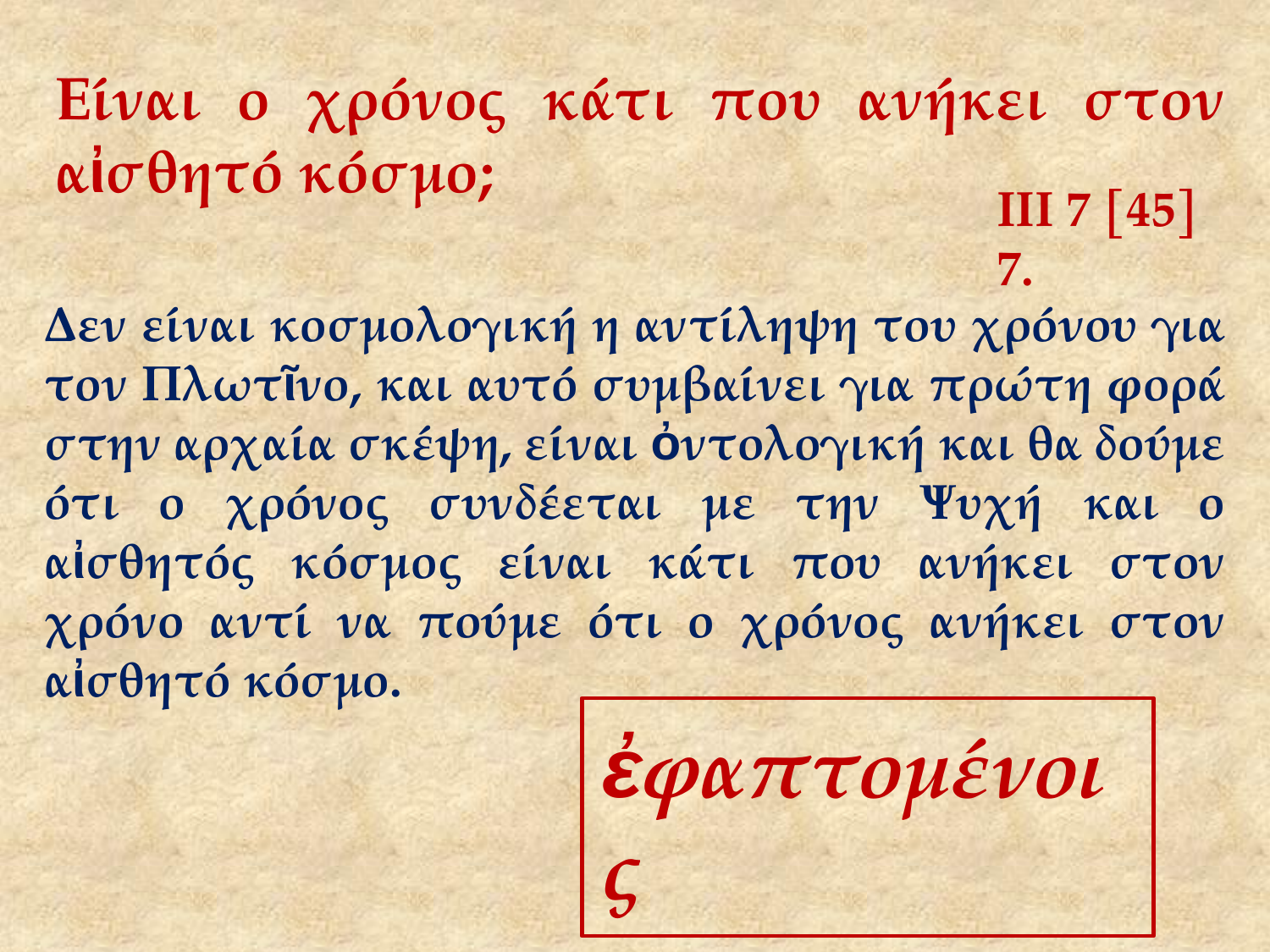

# Είναι ο χρόνος κάτι που ανήκει στον αἰσθητό κόσμο;
ΙΙΙ 7 [45] 7.
Δεν είναι κοσμολογική η αντίληψη του χρόνου για τον Πλωτῖνο, και αυτό συμβαίνει για πρώτη φορά στην αρχαία σκέψη, είναι ὀντολογική και θα δούμε ότι ο χρόνος συνδέεται με την Ψυχή και ο αἰσθητός κόσμος είναι κάτι που ανήκει στον χρόνο αντί να πούμε ότι ο χρόνος ανήκει στον αἰσθητό κόσμο.
ἐφαπτομένοις